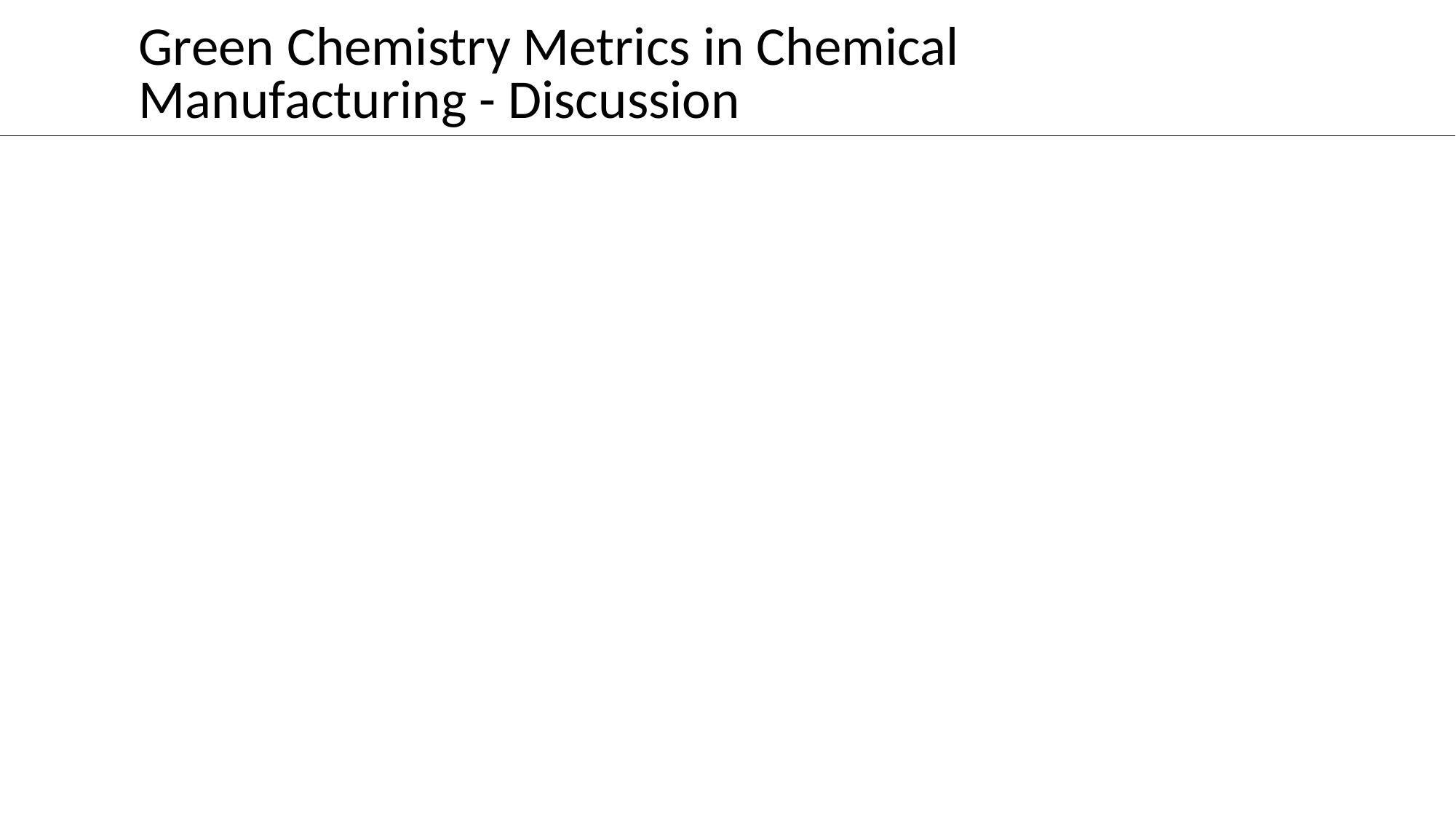

# Green Chemistry Metrics in Chemical Manufacturing - Discussion